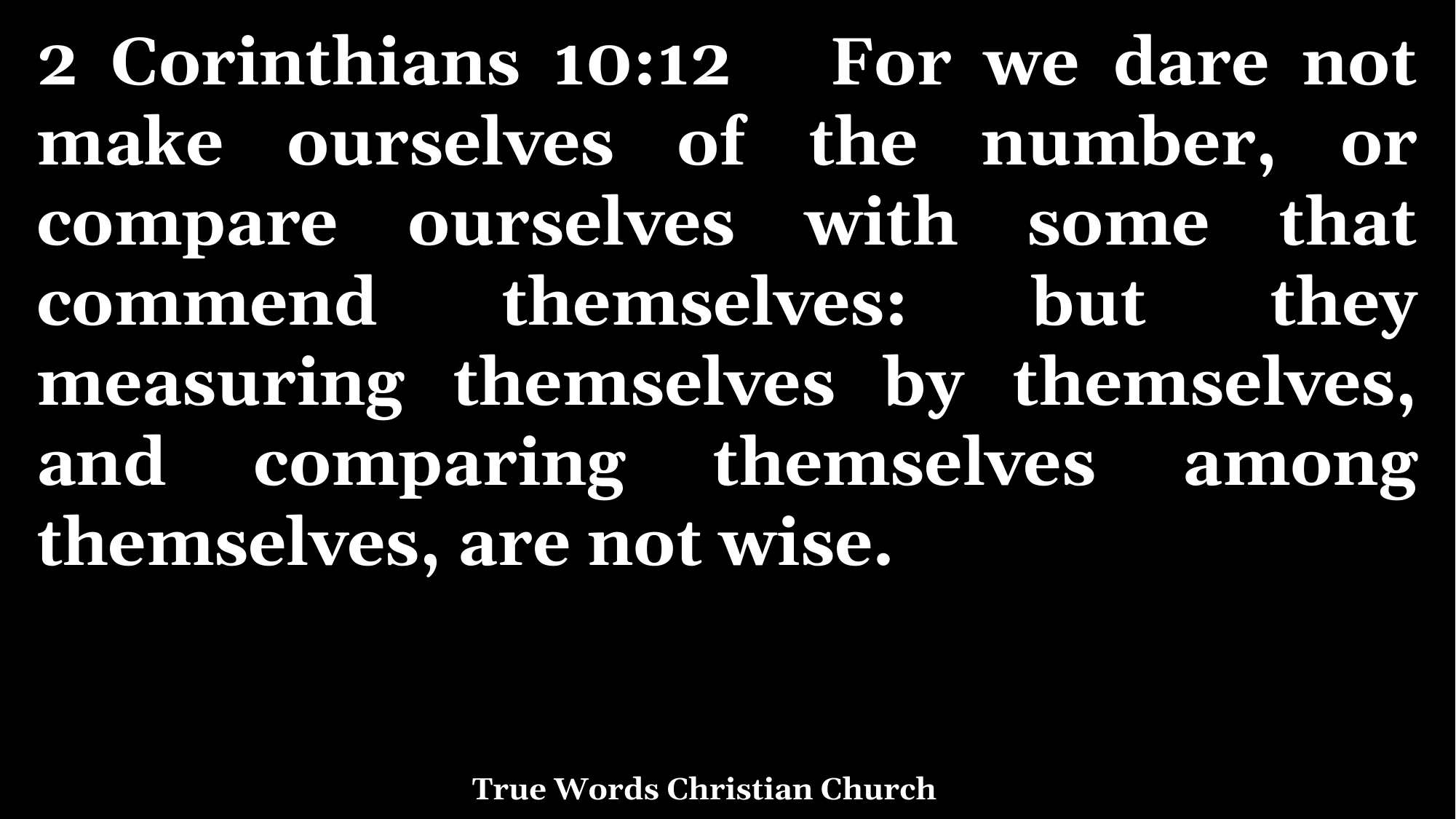

2 Corinthians 10:12   For we dare not make ourselves of the number, or compare ourselves with some that commend themselves: but they measuring themselves by themselves, and comparing themselves among themselves, are not wise.
True Words Christian Church